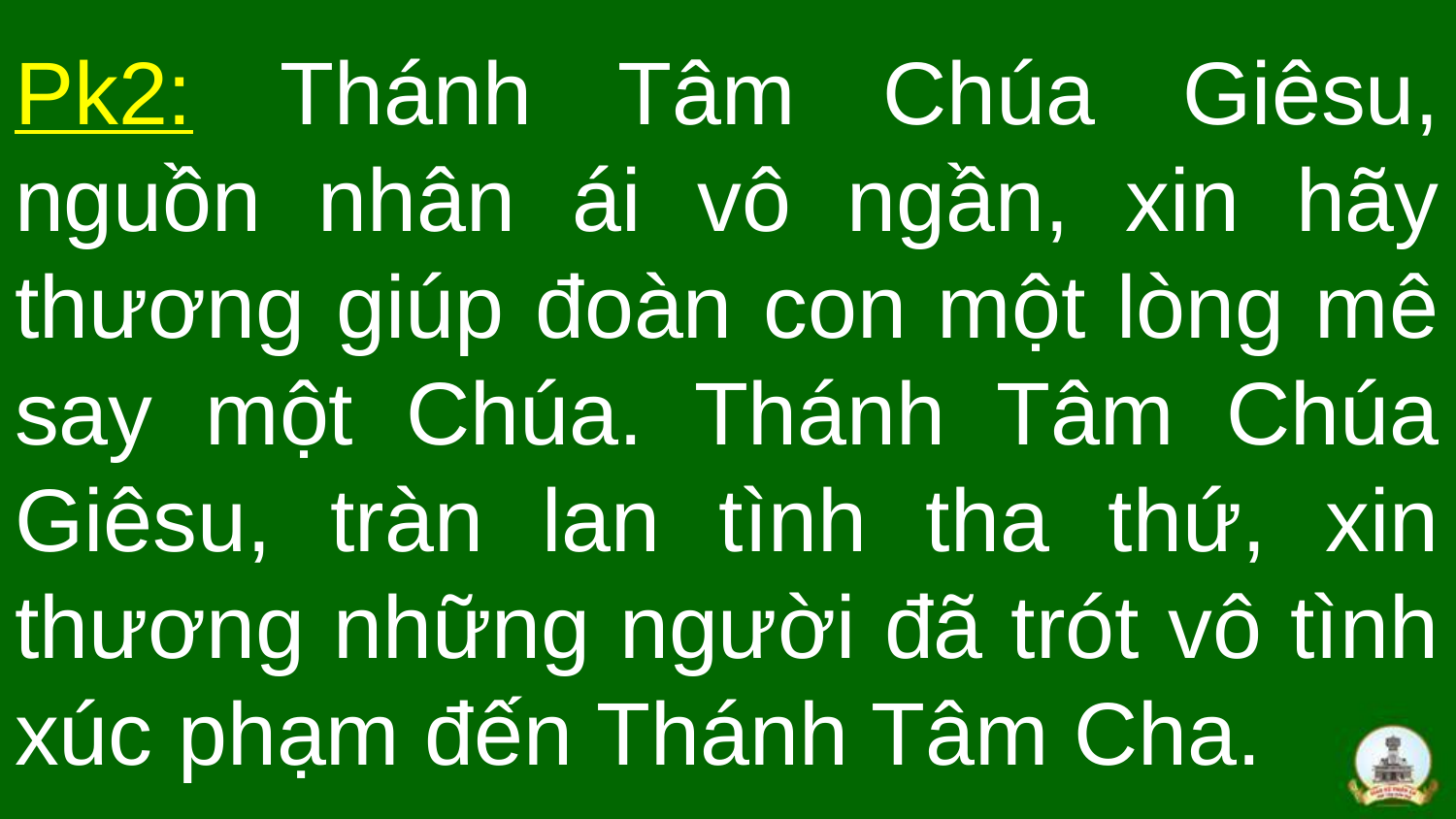

# Pk2: Thánh Tâm Chúa Giêsu, nguồn nhân ái vô ngần, xin hãy thương giúp đoàn con một lòng mê say một Chúa. Thánh Tâm Chúa Giêsu, tràn lan tình tha thứ, xin thương những người đã trót vô tình xúc phạm đến Thánh Tâm Cha.